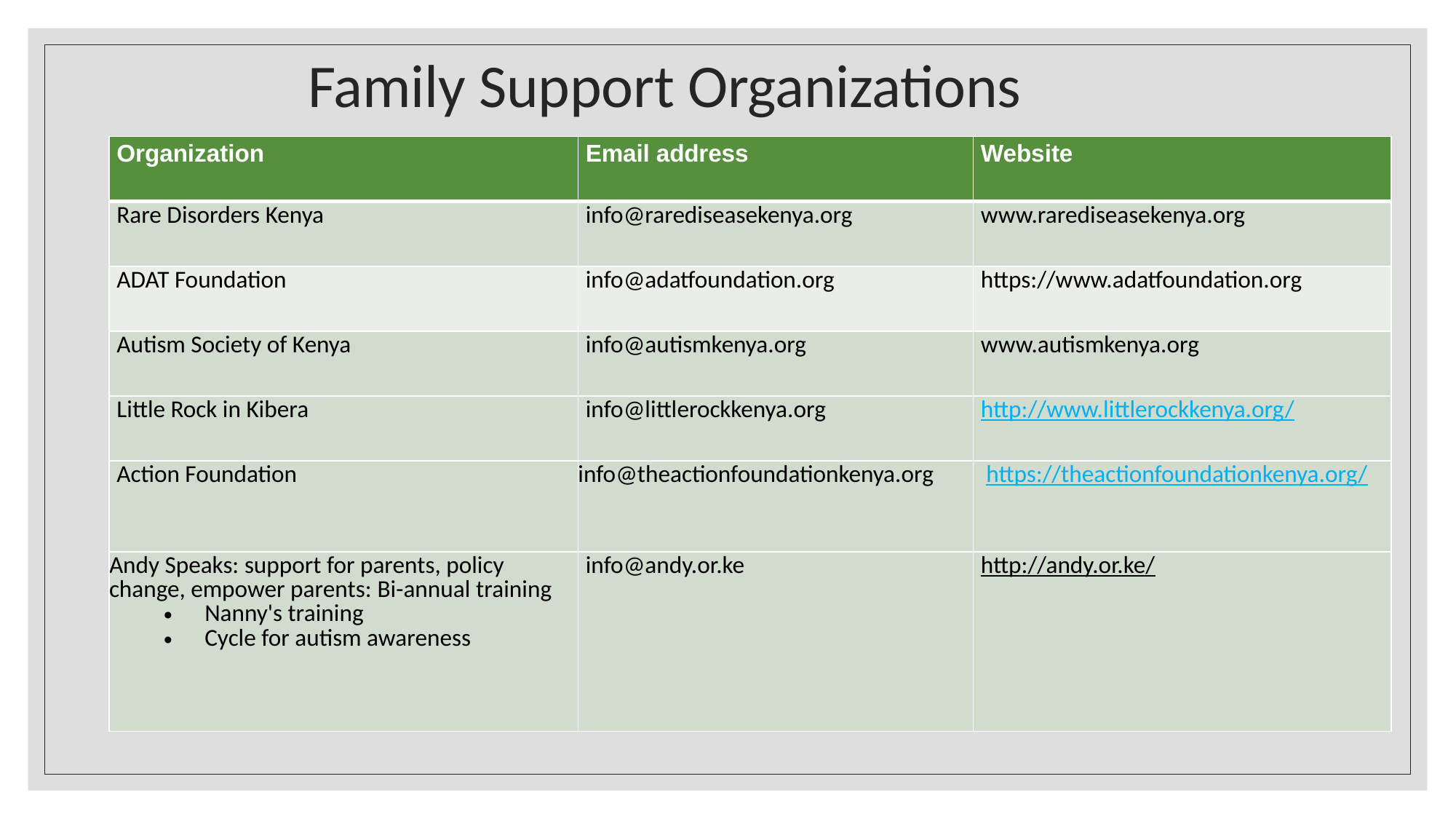

# Family Support Organizations
| Organization | Email address | Website |
| --- | --- | --- |
| Rare Disorders Kenya | info@rarediseasekenya.org | www.rarediseasekenya.org |
| ADAT Foundation | info@adatfoundation.org | https://www.adatfoundation.org |
| Autism Society of Kenya | info@autismkenya.org | www.autismkenya.org |
| Little Rock in Kibera | info@littlerockkenya.org | http://www.littlerockkenya.org/ |
| Action Foundation | info@theactionfoundationkenya.org | https://theactionfoundationkenya.org/ |
| Andy Speaks: support for parents, policy change, empower parents: Bi-annual training Nanny's training Cycle for autism awareness | info@andy.or.ke | http://andy.or.ke/ |